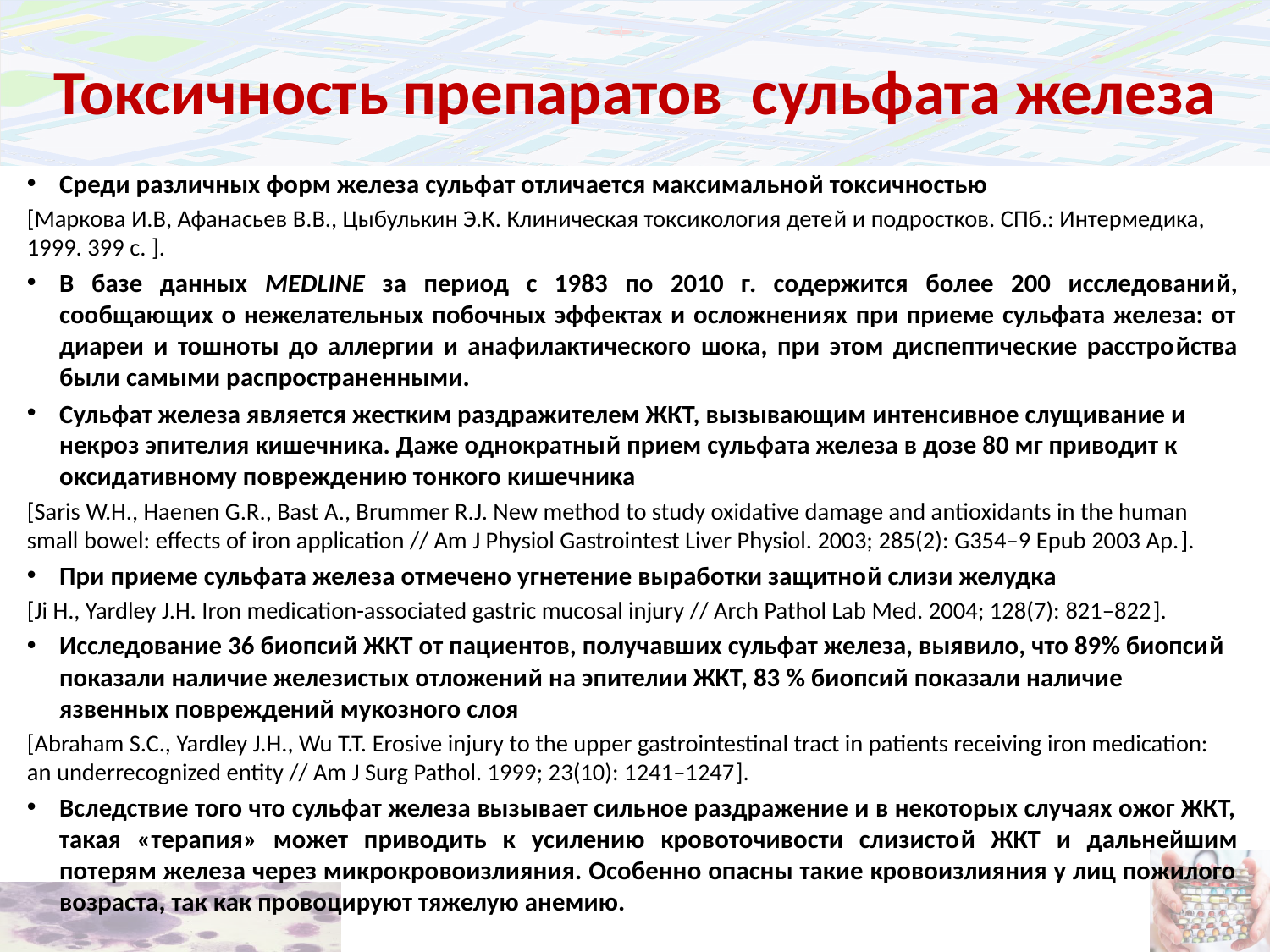

# Токсичность препаратов  сульфата железа
Среди различных форм железа сульфат отличается максимальной токсичностью
[Маркова И.В, Афанасьев В.В., Цыбулькин Э.К. Клиническая токсикология детей и подростков. СПб.: Интермедика, 1999. 399 с. ].
В базе данных MEDLINE за период с 1983 по 2010 г. содержится более 200 исследований, сообщающих о нежелательных побочных эффектах и осложнениях при приеме сульфата железа: от диареи и тошноты до аллергии и анафилактического шока, при этом диспептические расстройства были самыми распространенными.
Сульфат железа является жестким раздражителем ЖКТ, вызывающим интенсивное слущивание и некроз эпителия кишечника. Даже однократный прием сульфата железа в дозе 80 мг приводит к оксидативному повреждению тонкого кишечника
[Saris W.H., Haenen G.R., Bast A., Brummer R.J. New method to study oxidative damage and antioxidants in the human small bowel: effects of iron application // Am J Physiol Gastrointest Liver Physiol. 2003; 285(2): G354–9 Epub 2003 Ap.].
При приеме сульфата железа отмечено угнетение выработки защитной слизи желудка
[Ji H., Yardley J.H. Iron medication-associated gastric mucosal injury // Arch Pathol Lab Med. 2004; 128(7): 821–822].
Исследование 36 биопсий ЖКТ от пациентов, получавших сульфат железа, выявило, что 89% биопсий показали наличие железистых отложений на эпителии ЖКТ, 83 % биопсий показали наличие язвенных повреждений мукозного слоя
[Abraham S.C., Yardley J.H., Wu T.T. Erosive injury to the upper gastrointestinal tract in patients receiving iron medication: an underrecognized entity // Am J Surg Pathol. 1999; 23(10): 1241–1247].
Вследствие того что сульфат железа вызывает сильное раздражение и в некоторых случаях ожог ЖКТ, такая «терапия» может приводить к усилению кровоточивости слизистой ЖКТ и дальнейшим потерям железа через микрокровоизлияния. Особенно опасны такие кровоизлияния у лиц пожилого возраста, так как провоцируют тяжелую анемию.